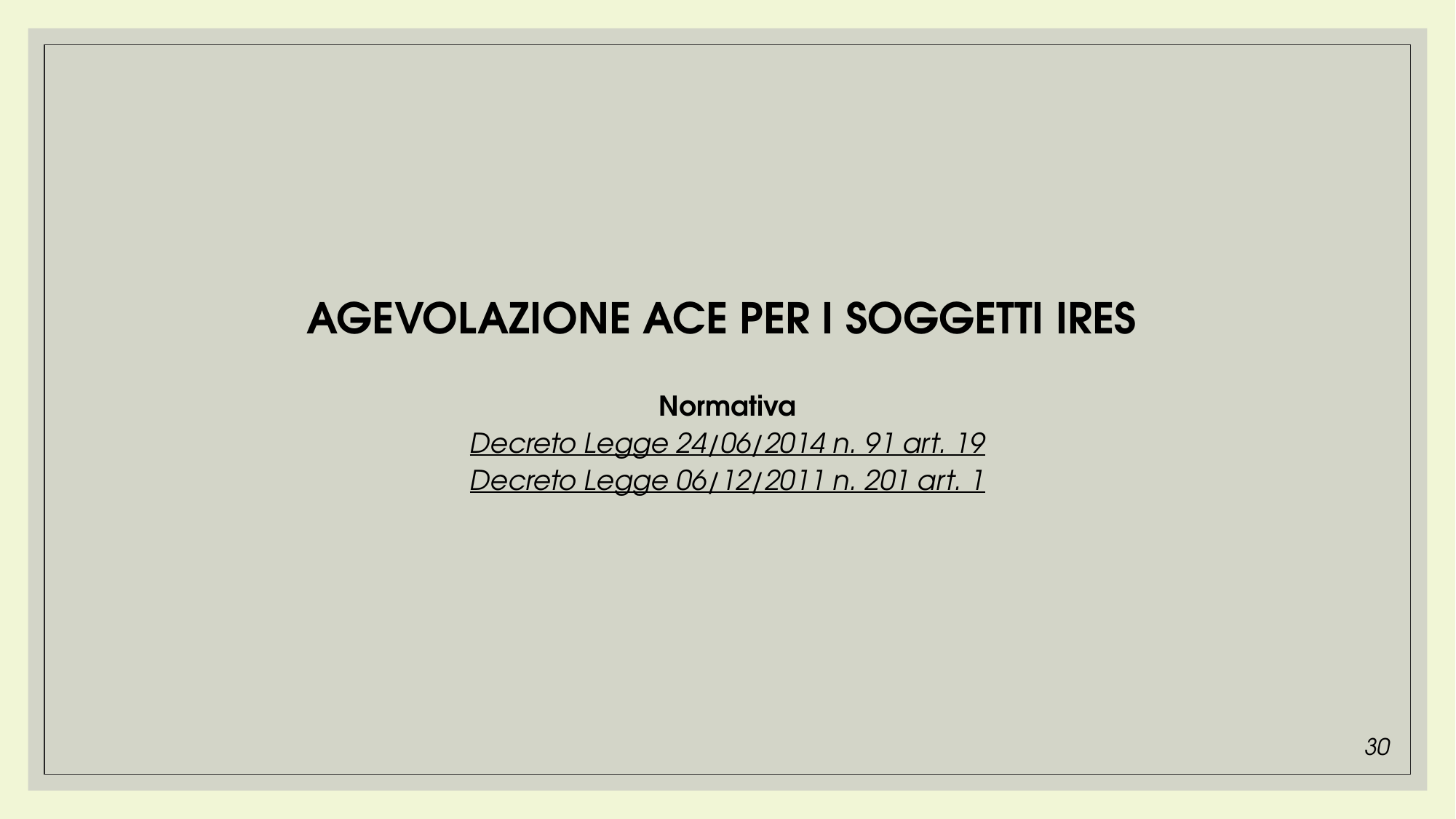

Agevolazione ACE per i soggetti IRES

Normativa
Decreto Legge 24/06/2014 n. 91 art. 19
Decreto Legge 06/12/2011 n. 201 art. 1

30